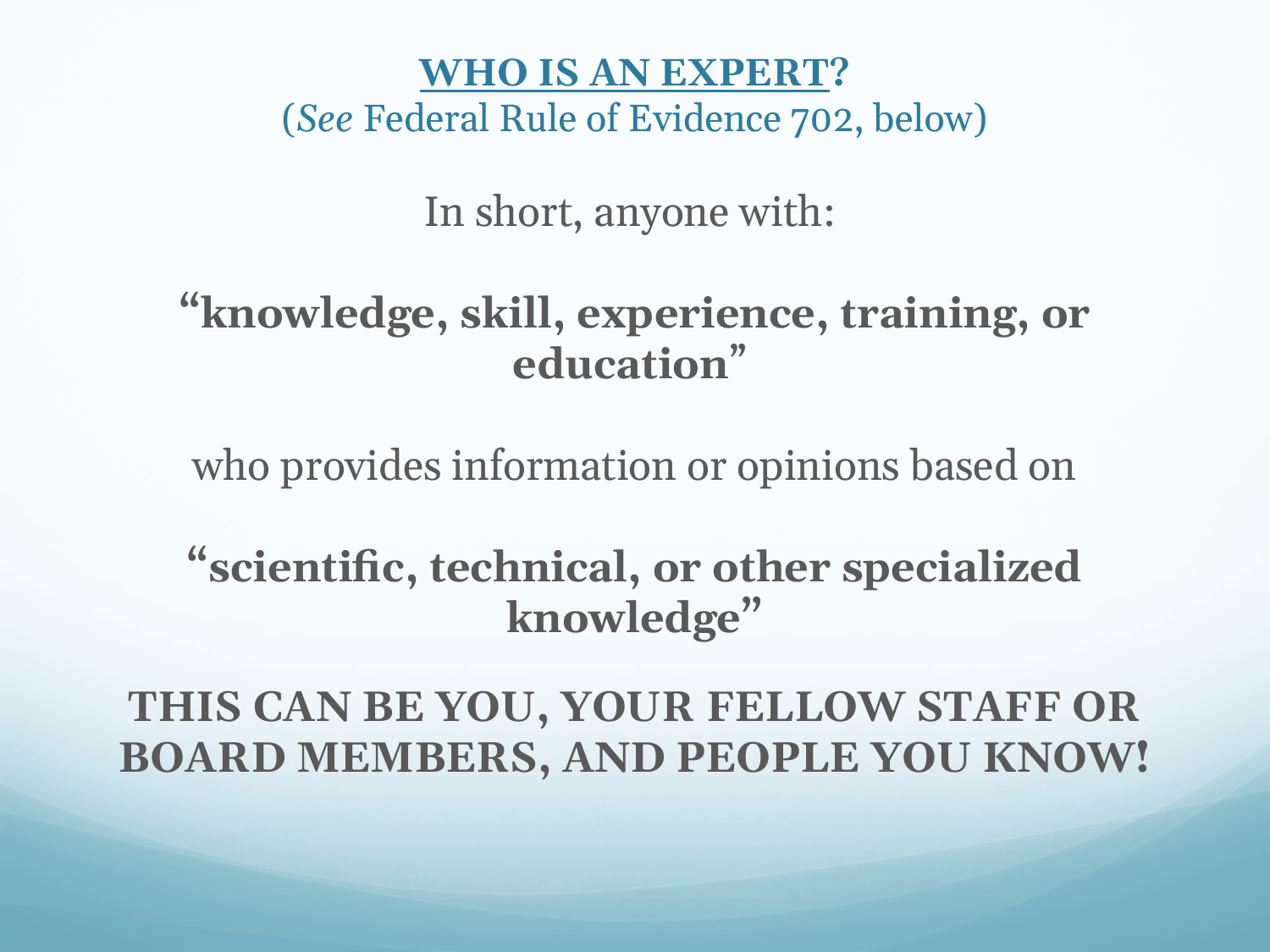

# WHO IS AN EXPERT? (See Federal Rule of Evidence 702, below)
In short, anyone with:

“knowledge, skill, experience, training, or education”

who provides information or opinions based on

“scientific, technical, or other specialized knowledge”

THIS CAN BE YOU, YOUR FELLOW STAFF OR BOARD MEMBERS, AND PEOPLE YOU KNOW!